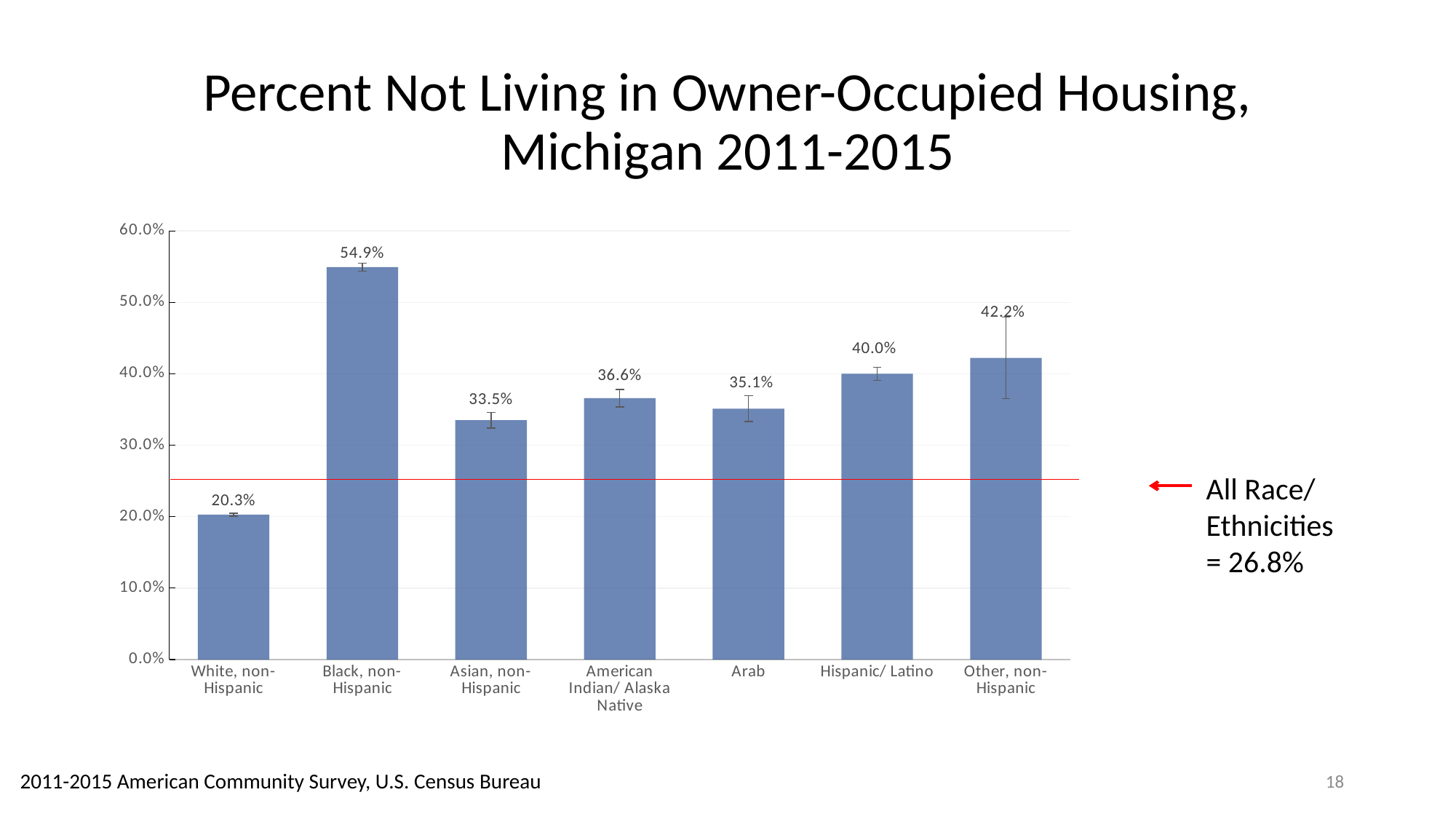

# Percent Not Living in Owner-Occupied Housing, Michigan 2011-2015

### Chart

| Category |  |
|---|---|
| White, non- Hispanic | 0.20284895762314606 |
| Black, non- Hispanic | 0.5493575724648188 |
| Asian, non- Hispanic | 0.335062128994556 |
| American Indian/ Alaska Native | 0.36590865305714715 |
| Arab | 0.35125331349114075 |
| Hispanic/ Latino | 0.4000403930418595 |
| Other, non- Hispanic | 0.4222673091554654 |
All Race/ Ethnicities
= 26.8%
18
2011-2015 American Community Survey, U.S. Census Bureau